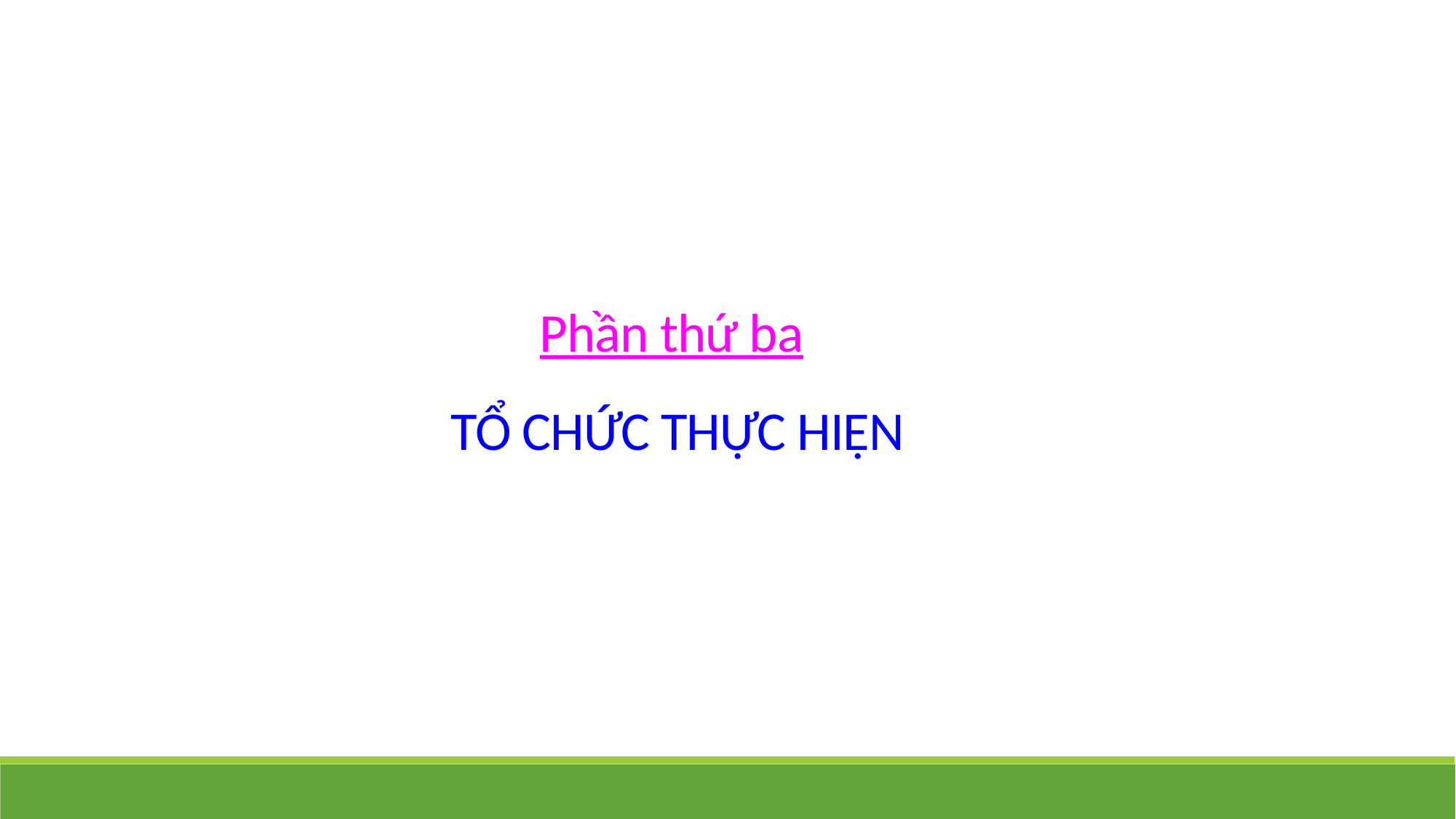

Phần thứ ba
TỔ CHỨC THỰC HIỆN